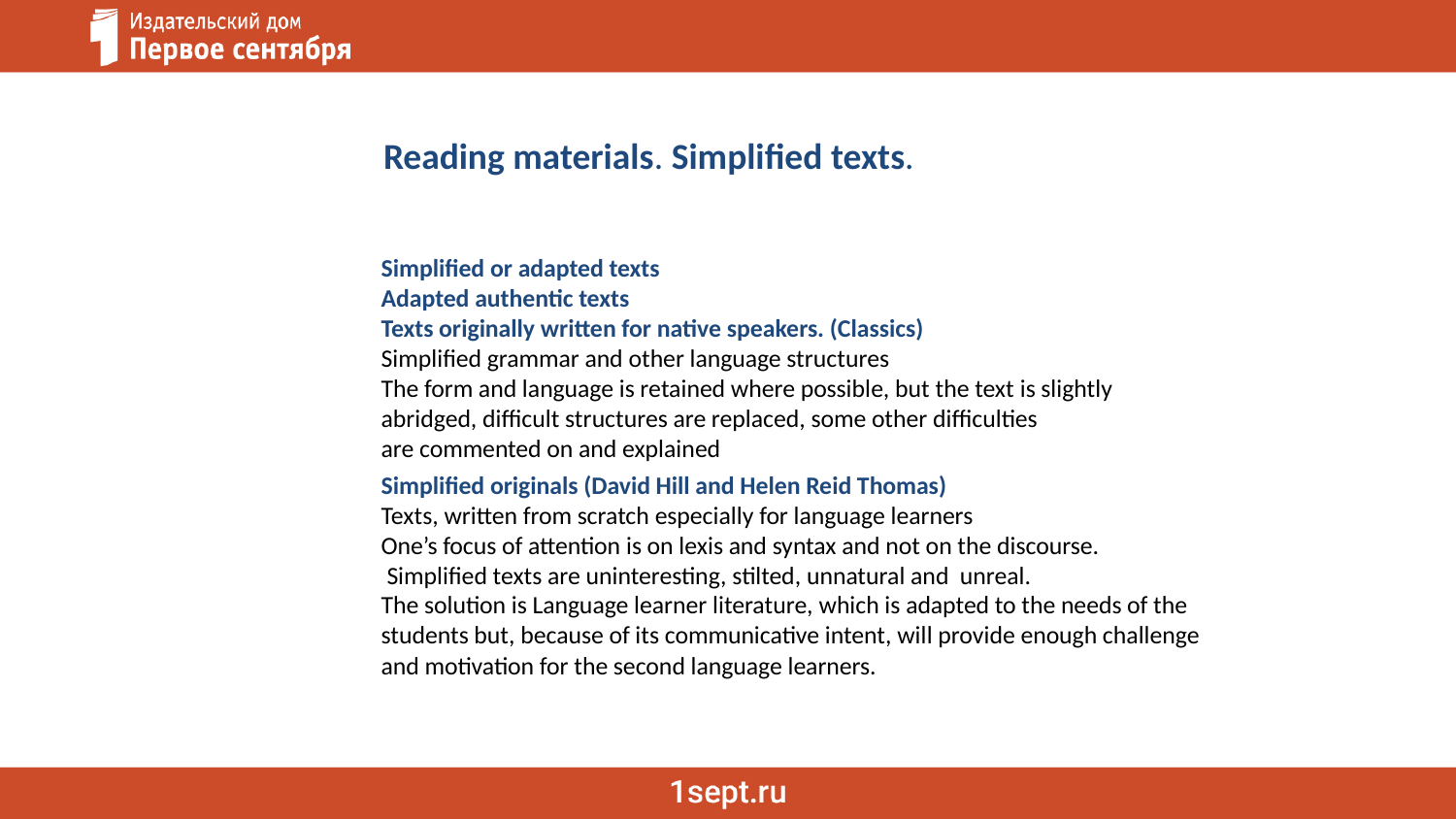

Reading materials. Simplified texts.
Simplified or adapted texts
Adapted authentic texts
Texts originally written for native speakers. (Classics)
Simplified grammar and other language structures
The form and language is retained where possible, but the text is slightly abridged, difficult structures are replaced, some other difficulties
are commented on and explained
Simplified originals (David Hill and Helen Reid Thomas)
Texts, written from scratch especially for language learners
One’s focus of attention is on lexis and syntax and not on the discourse.
 Simplified texts are uninteresting, stilted, unnatural and  unreal.
The solution is Language learner literature, which is adapted to the needs of the students but, because of its communicative intent, will provide enough challenge and motivation for the second language learners.